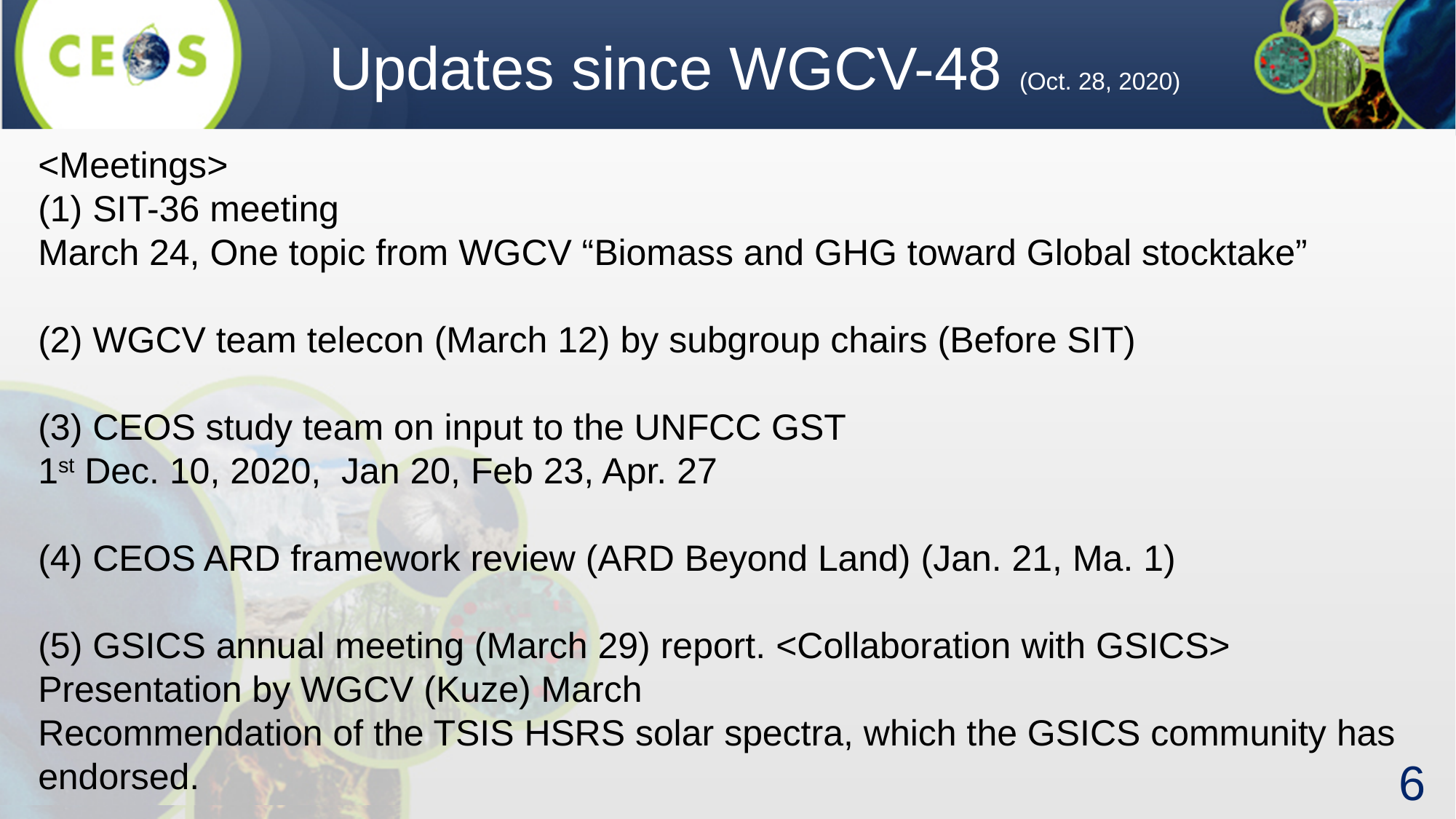

Updates since WGCV-48 (Oct. 28, 2020)
<Meetings>
SIT-36 meeting
March 24, One topic from WGCV “Biomass and GHG toward Global stocktake”

(2) WGCV team telecon (March 12) by subgroup chairs (Before SIT)

(3) CEOS study team on input to the UNFCC GST
1st Dec. 10, 2020,  Jan 20, Feb 23, Apr. 27

(4) CEOS ARD framework review (ARD Beyond Land) (Jan. 21, Ma. 1)

(5) GSICS annual meeting (March 29) report. <Collaboration with GSICS>
Presentation by WGCV (Kuze) March
Recommendation of the TSIS HSRS solar spectra, which the GSICS community has endorsed.
6